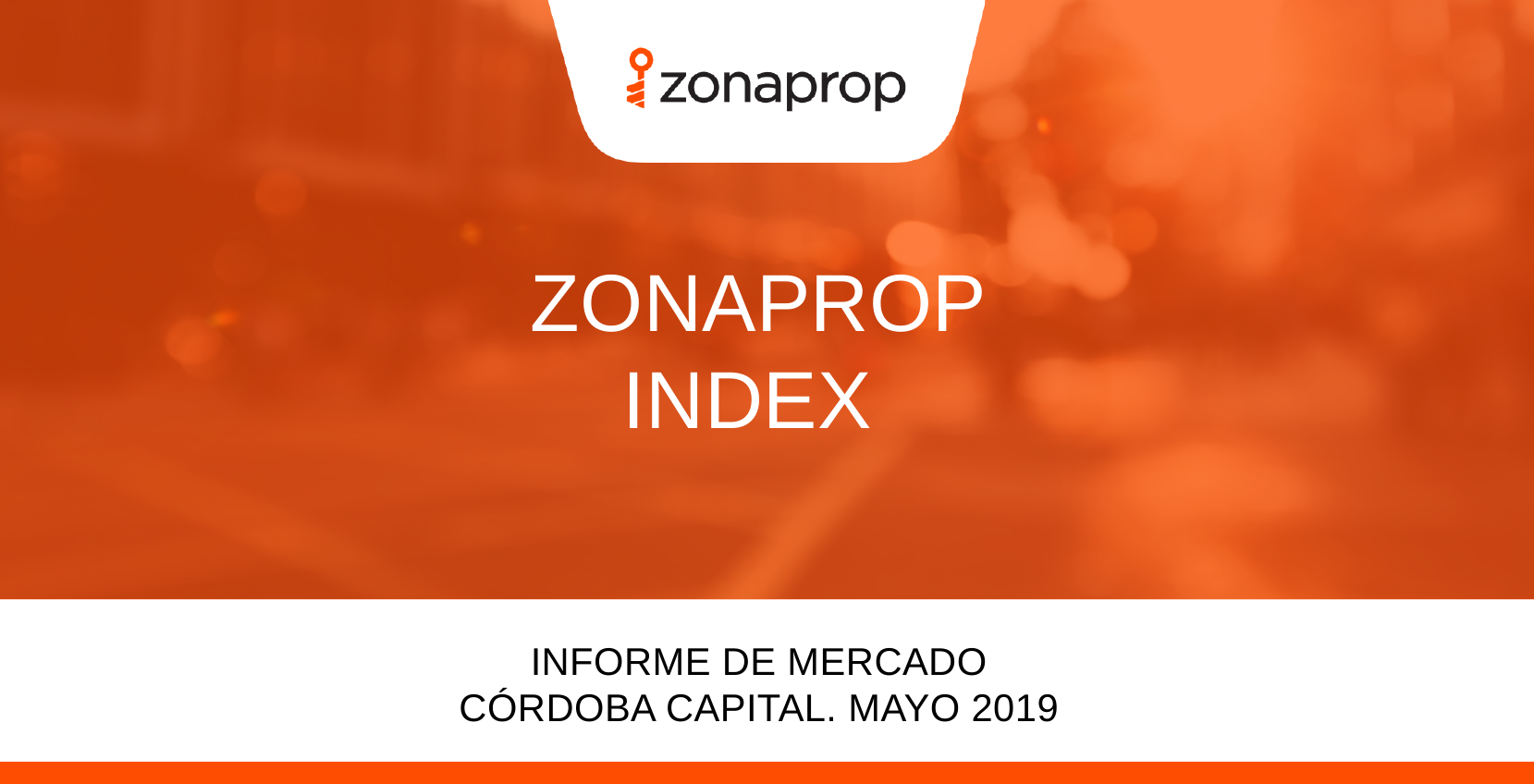

ZONAPROP
INDEX
INFORME DE MERCADO
CÓRDOBA CAPITAL. MAYO 2019